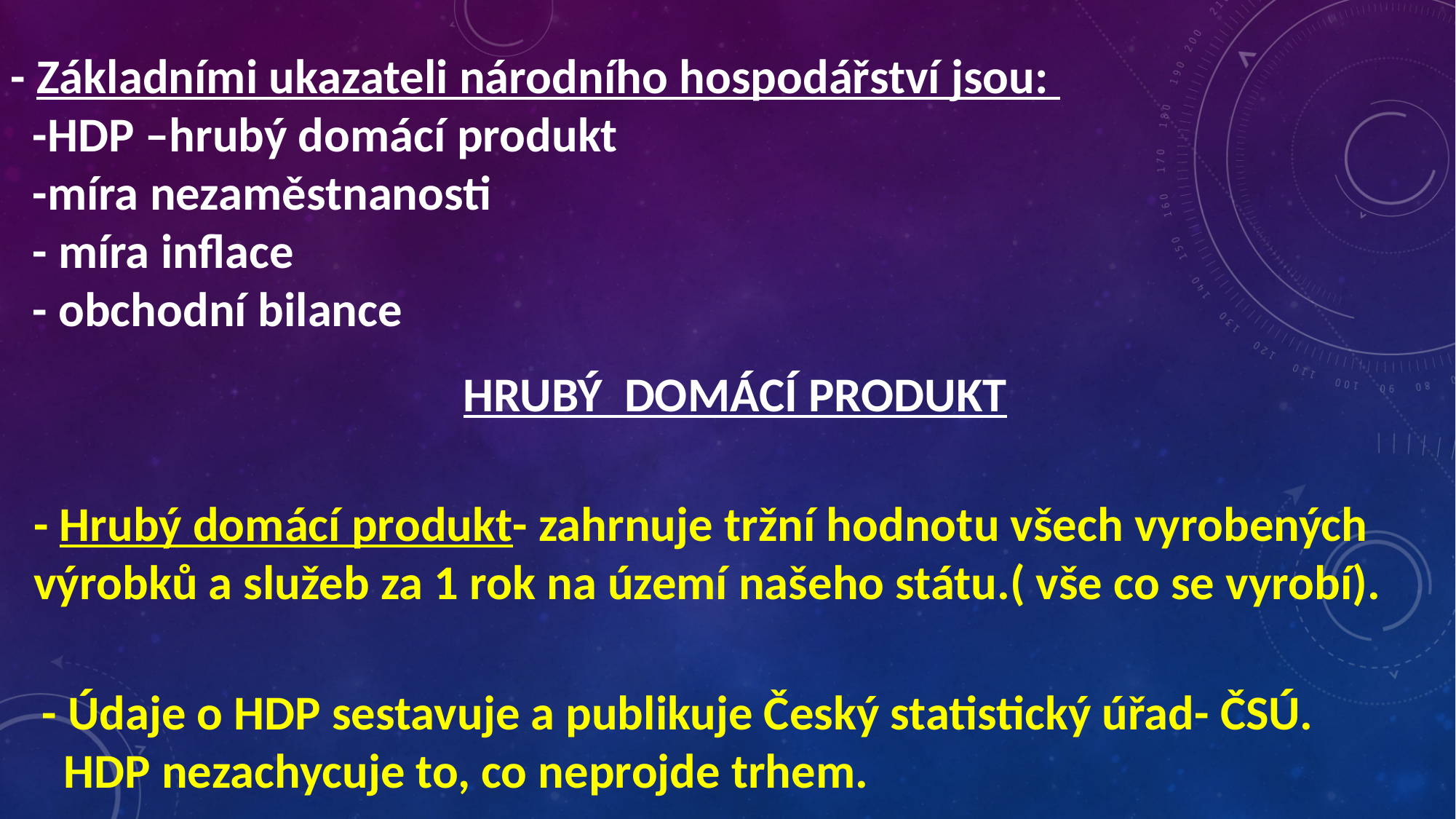

- Základními ukazateli národního hospodářství jsou:
  -HDP –hrubý domácí produkt
  -míra nezaměstnanosti
  - míra inflace
  - obchodní bilance
HRUBÝ  DOMÁCÍ PRODUKT
- Hrubý domácí produkt- zahrnuje tržní hodnotu všech vyrobených výrobků a služeb za 1 rok na území našeho státu.( vše co se vyrobí).

- Údaje o HDP sestavuje a publikuje Český statistický úřad- ČSÚ.
  HDP nezachycuje to, co neprojde trhem.